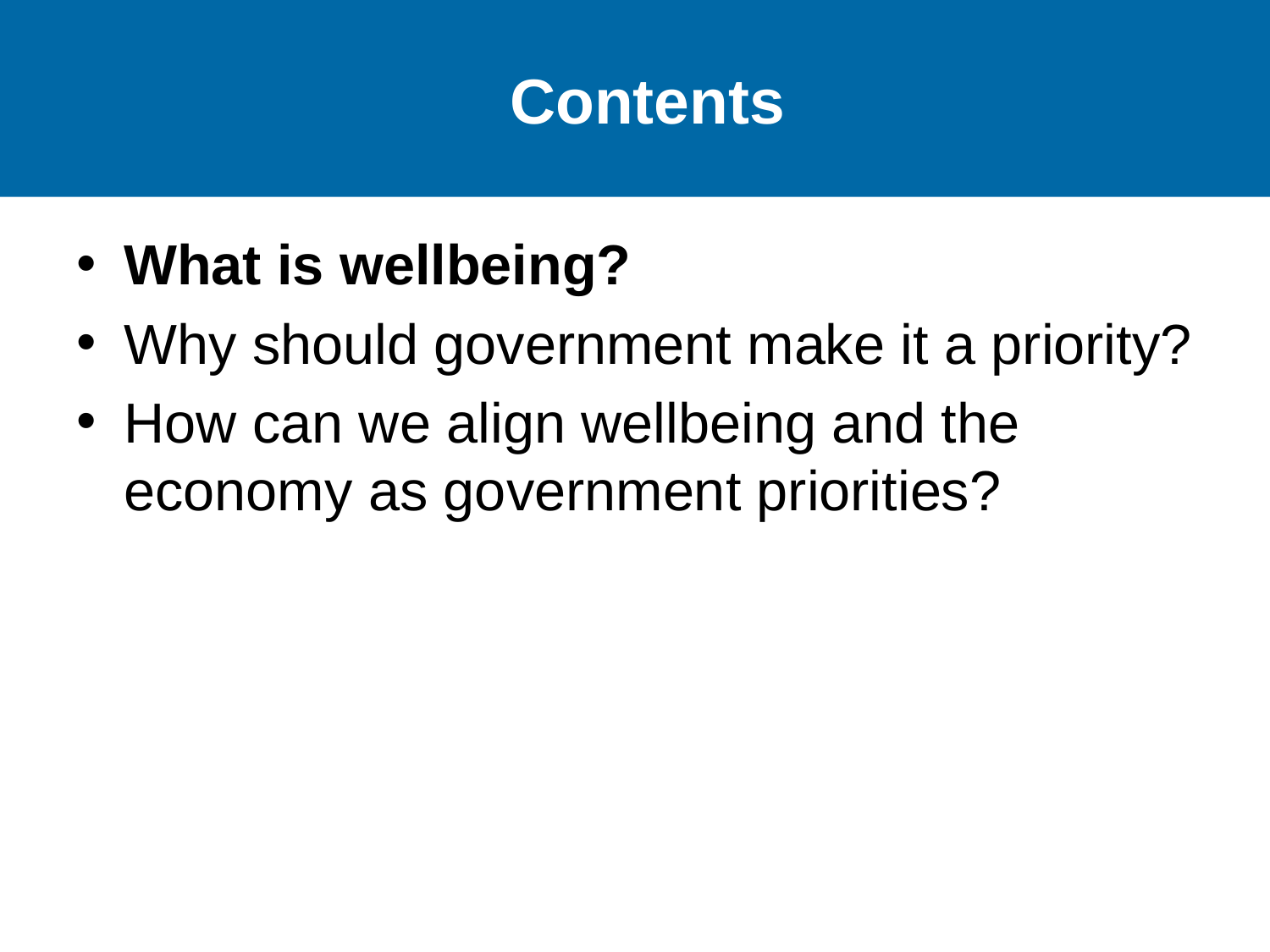

# Contents
What is wellbeing?
Why should government make it a priority?
How can we align wellbeing and the economy as government priorities?